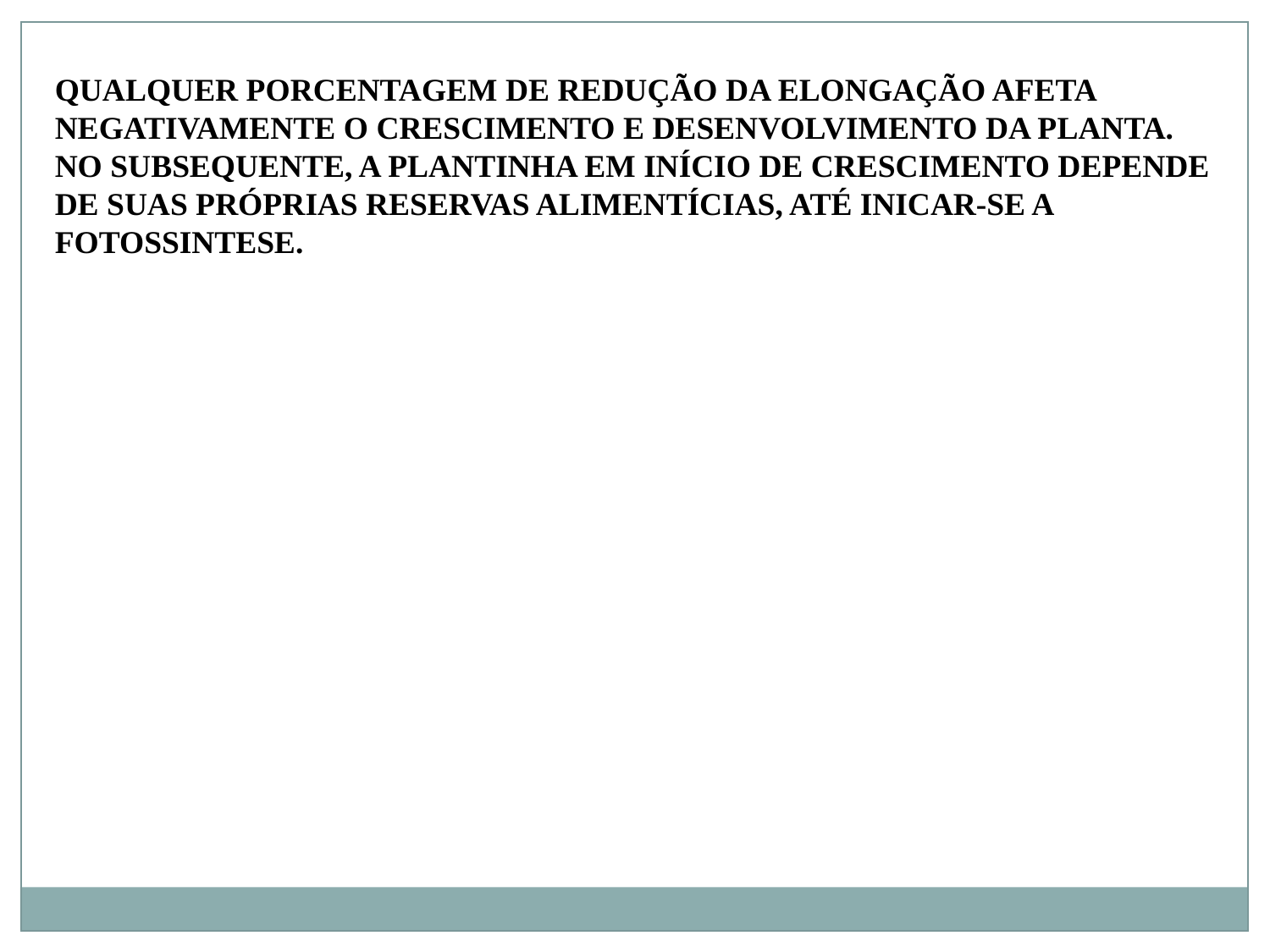

QUALQUER PORCENTAGEM DE REDUÇÃO DA ELONGAÇÃO AFETA NEGATIVAMENTE O CRESCIMENTO E DESENVOLVIMENTO DA PLANTA.
NO SUBSEQUENTE, A PLANTINHA EM INÍCIO DE CRESCIMENTO DEPENDE DE SUAS PRÓPRIAS RESERVAS ALIMENTÍCIAS, ATÉ INICAR-SE A FOTOSSINTESE.